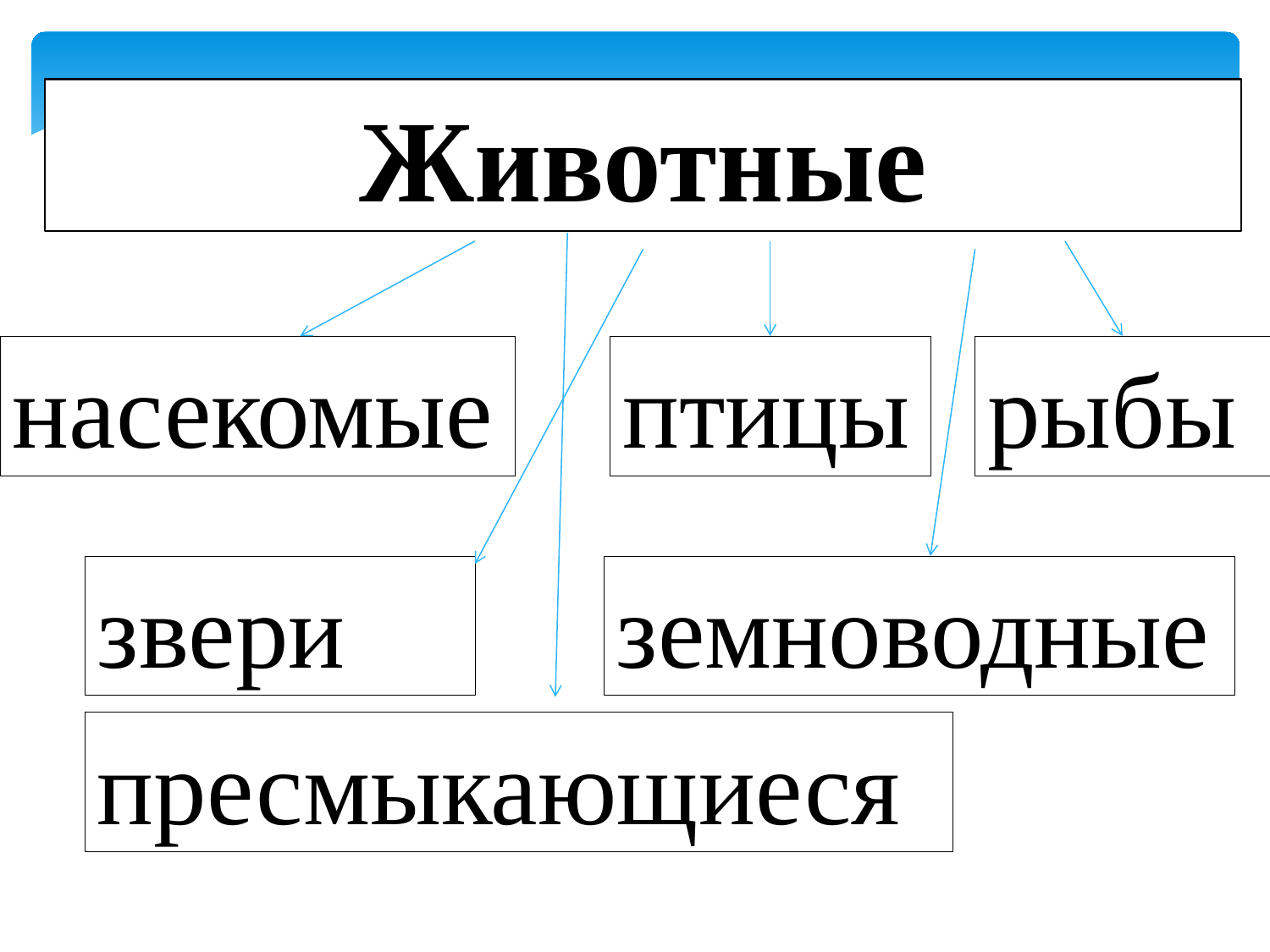

Животные
насекомые
птицы
рыбы
звери
земноводные
пресмыкающиеся